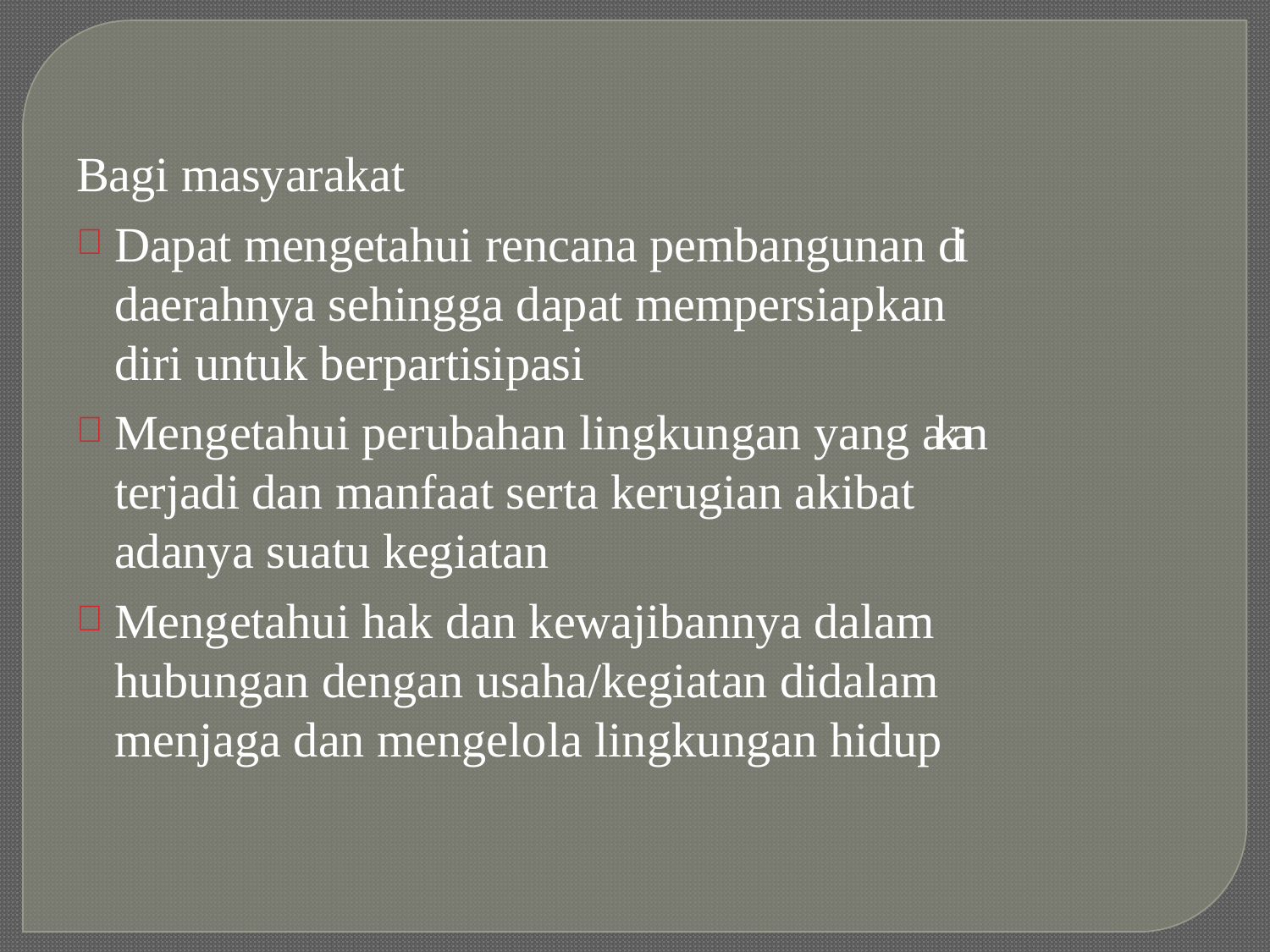

Bagi masyarakat
Dapat mengetahui rencana pembangunan di  daerahnya sehingga dapat mempersiapkan  diri untuk berpartisipasi
Mengetahui perubahan lingkungan yang akan  terjadi dan manfaat serta kerugian akibat  adanya suatu kegiatan
Mengetahui hak dan kewajibannya dalam  hubungan dengan usaha/kegiatan didalam  menjaga dan mengelola lingkungan hidup